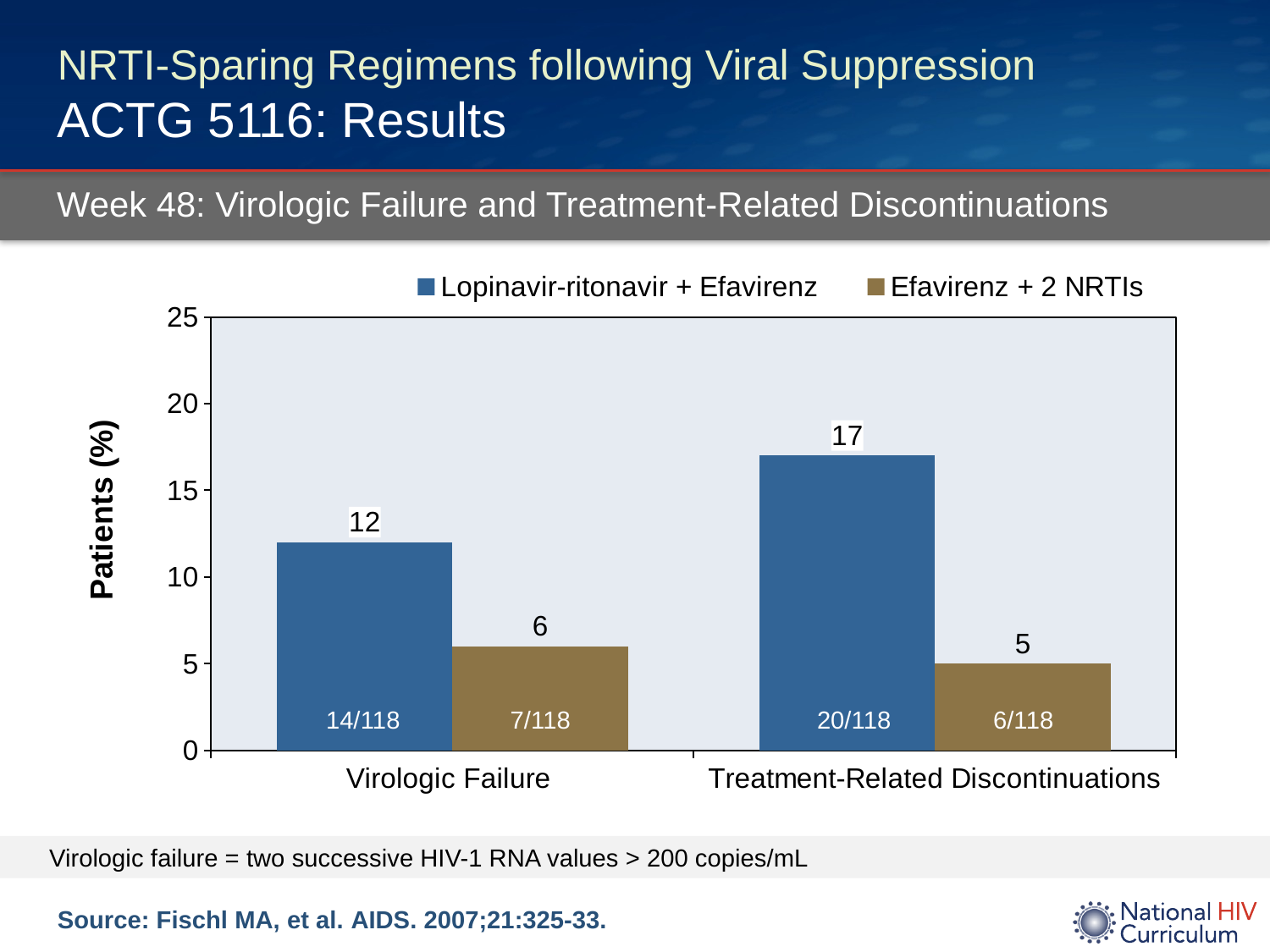

# NRTI-Sparing Regimens following Viral Suppression ACTG 5116: Results
Week 48: Virologic Failure and Treatment-Related Discontinuations

### Chart

| Category | Lopinavir-ritonavir + Efavirenz | Efavirenz + 2 NRTIs |
|---|---|---|
| Virologic Failure  | 12.0 | 6.0 |
| Treatment-Related Discontinuations | 17.0 | 5.0 |
14/118
7/118
20/118
6/118
Virologic failure = two successive HIV-1 RNA values > 200 copies/mL

Source: Fischl MA, et al. AIDS. 2007;21:325-33.